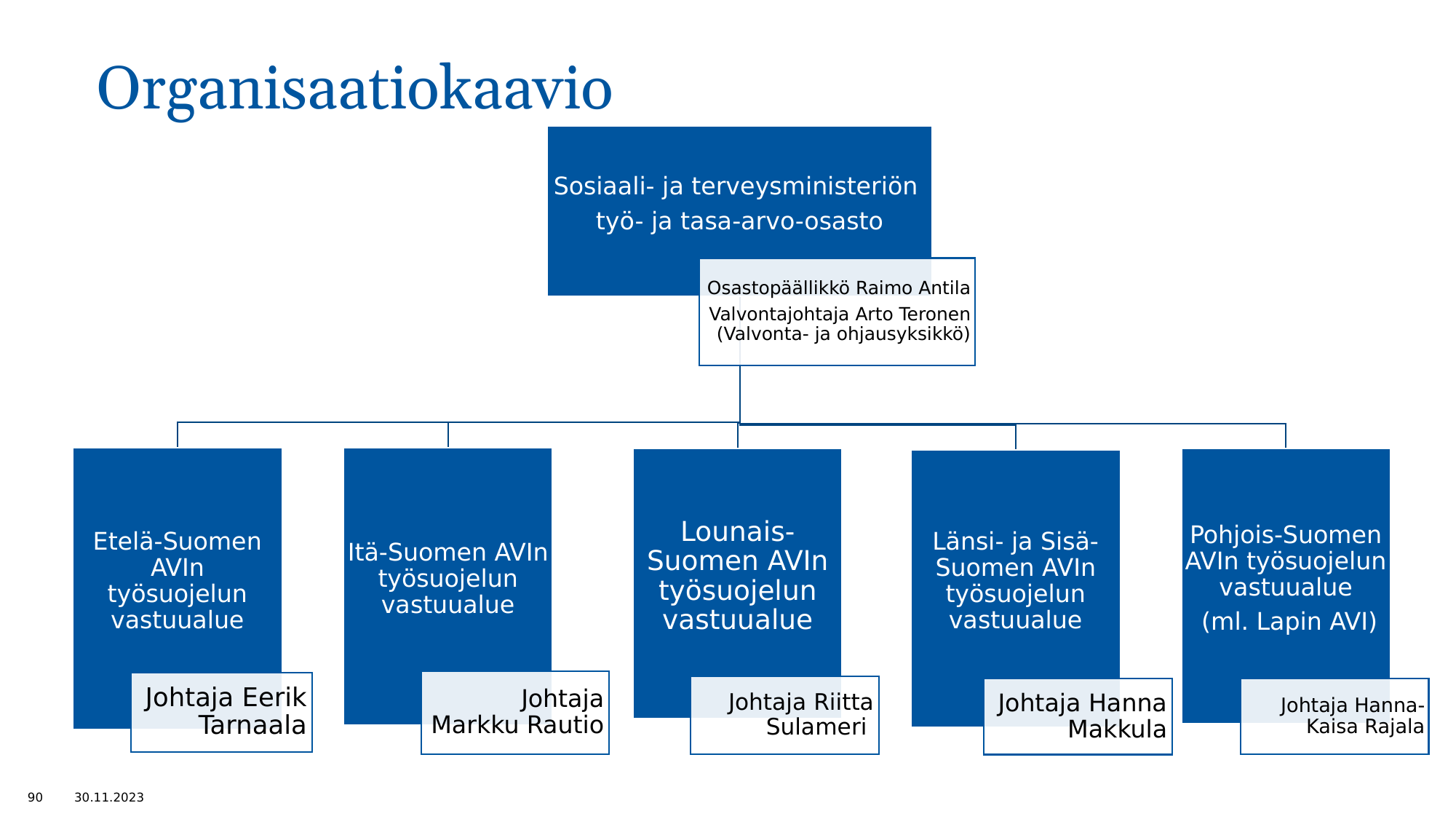

Sosiaali- ja terveysministeriön
työ- ja tasa-arvo-osasto
Osastopäällikkö Raimo Antila
Valvontajohtaja Arto Teronen (Valvonta- ja ohjausyksikkö)
Etelä-Suomen AVIn
työsuojelun vastuualue
Johtaja Eerik Tarnaala
Itä-Suomen AVIn työsuojelun vastuualue
Johtaja Markku Rautio
Lounais-Suomen AVIn työsuojelun vastuualue
Johtaja Riitta Sulameri
Länsi- ja Sisä-Suomen AVIn työsuojelun vastuualue
Johtaja Hanna Makkula
Pohjois-Suomen AVIn työsuojelun vastuualue
 (ml. Lapin AVI)
Johtaja Hanna-Kaisa Rajala
# Organisaatiokaavio
90
30.11.2023